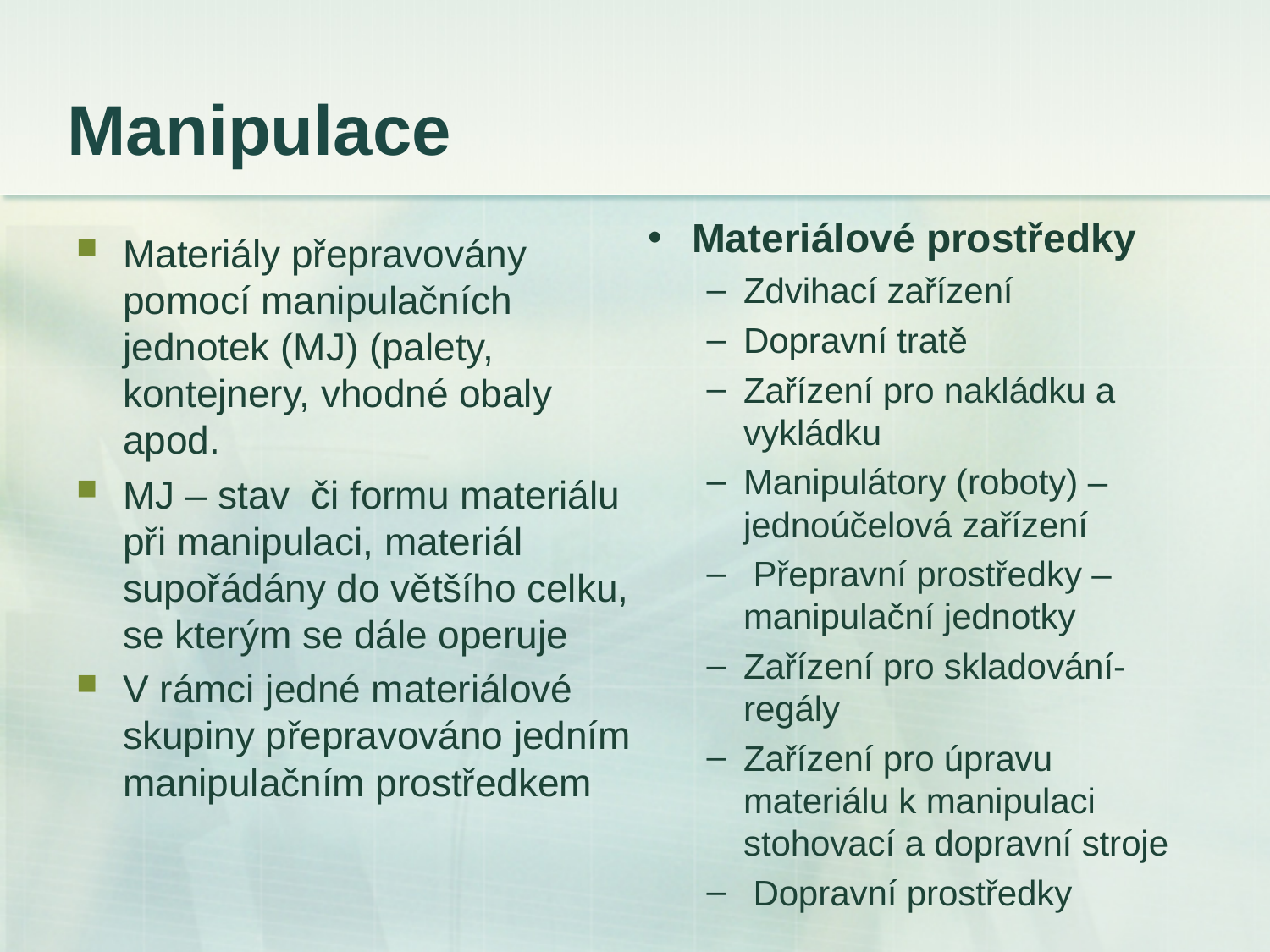

# Manipulace
Materiálové prostředky
Zdvihací zařízení
Dopravní tratě
Zařízení pro nakládku a vykládku
Manipulátory (roboty) – jednoúčelová zařízení
 Přepravní prostředky – manipulační jednotky
Zařízení pro skladování-regály
Zařízení pro úpravu materiálu k manipulaci stohovací a dopravní stroje
 Dopravní prostředky
Materiály přepravovány pomocí manipulačních jednotek (MJ) (palety, kontejnery, vhodné obaly apod.
MJ – stav  či formu materiálu při manipulaci, materiál supořádány do většího celku, se kterým se dále operuje
V rámci jedné materiálové skupiny přepravováno jedním manipulačním prostředkem